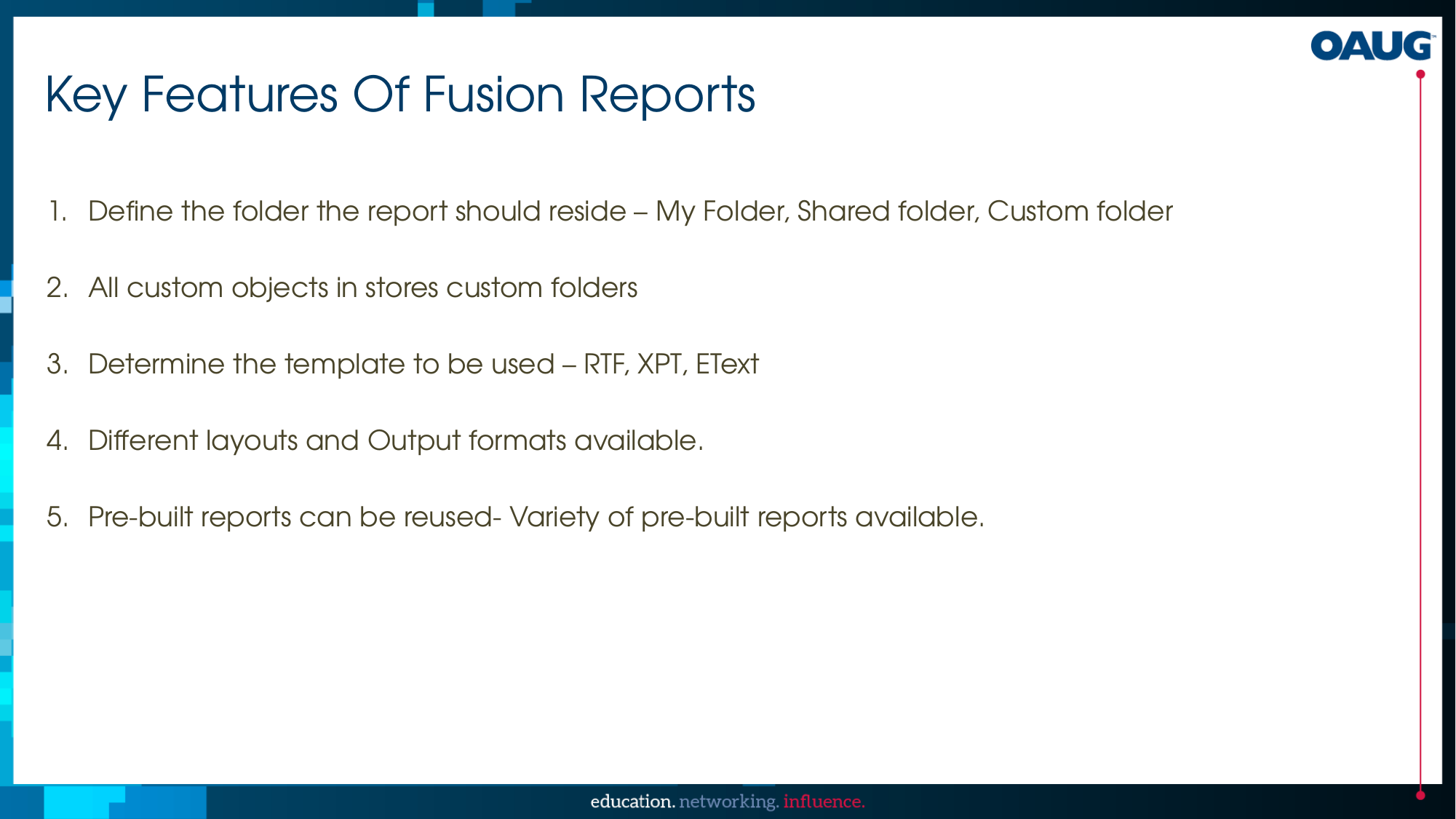

# Key Features Of Fusion Reports

Define the folder the report should reside – My Folder, Shared folder, Custom folder

All custom objects in stores custom folders

Determine the template to be used – RTF, XPT, EText

Different layouts and Output formats available.

Pre-built reports can be reused- Variety of pre-built reports available.